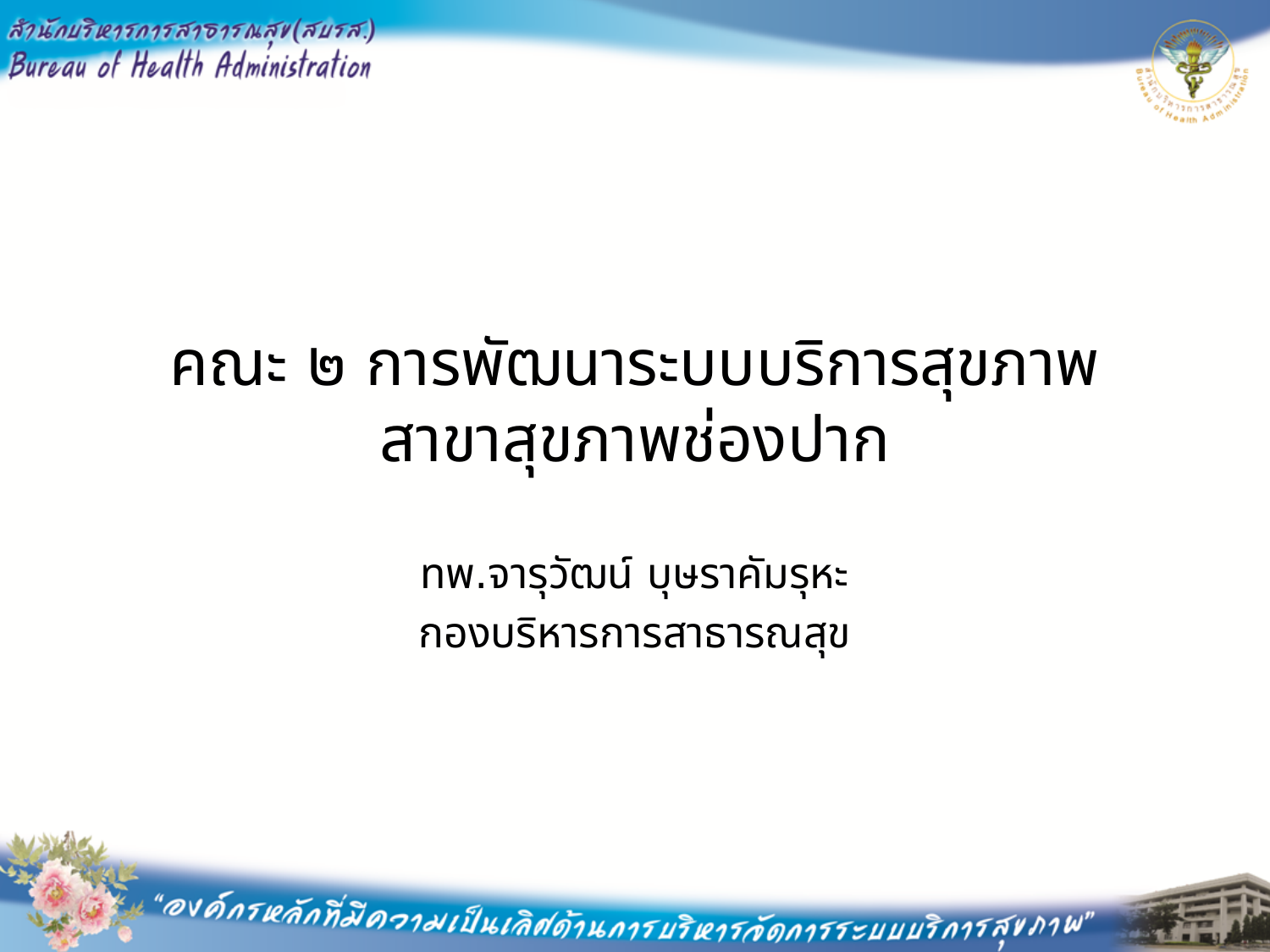

# คณะ ๒ การพัฒนาระบบบริการสุขภาพ สาขาสุขภาพช่องปาก
ทพ.จารุวัฒน์ บุษราคัมรุหะ
กองบริหารการสาธารณสุข